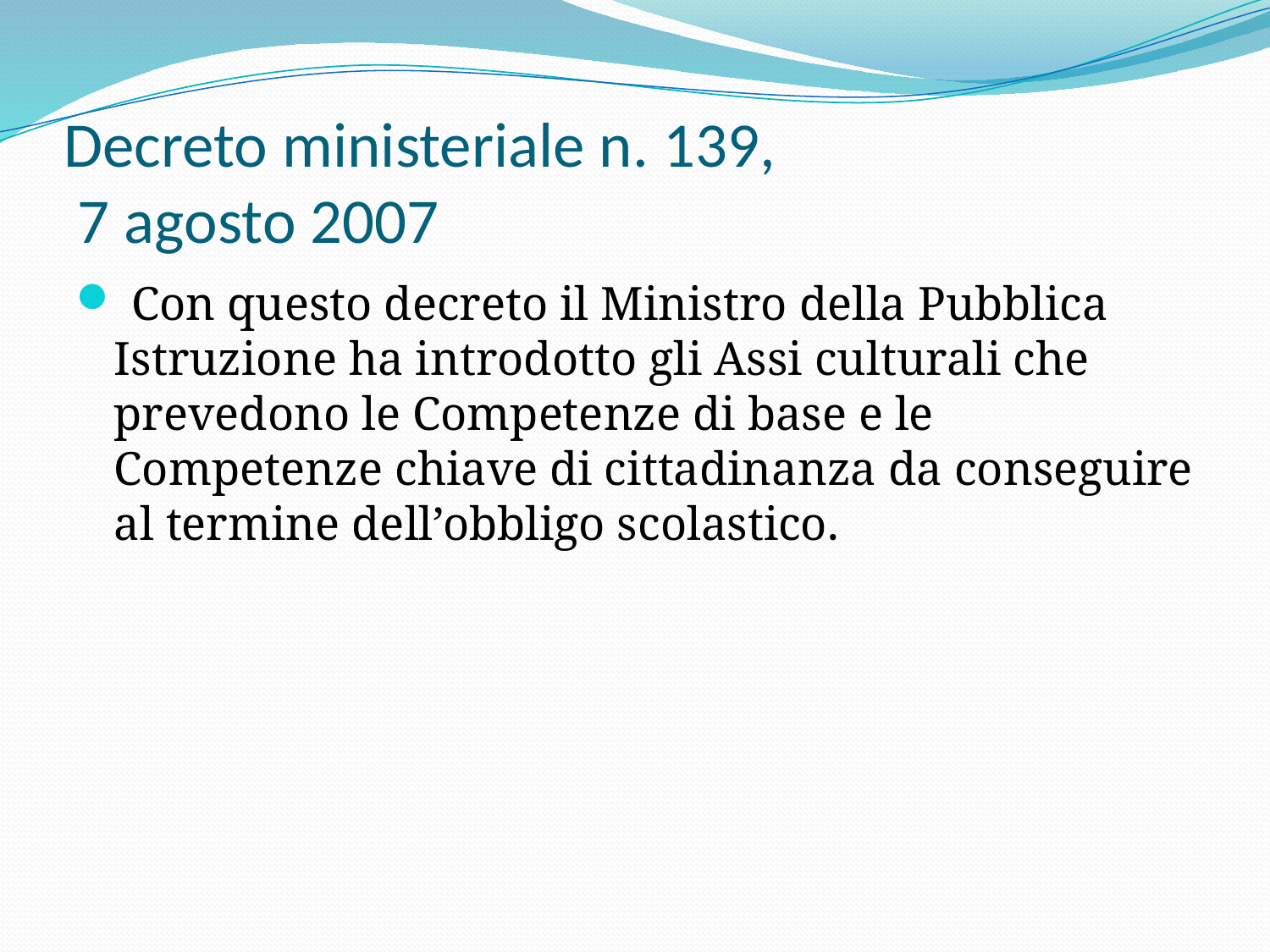

# Decreto ministeriale n. 139, 7 agosto 2007
 Con questo decreto il Ministro della Pubblica Istruzione ha introdotto gli Assi culturali che prevedono le Competenze di base e le Competenze chiave di cittadinanza da conseguire al termine dell’obbligo scolastico.